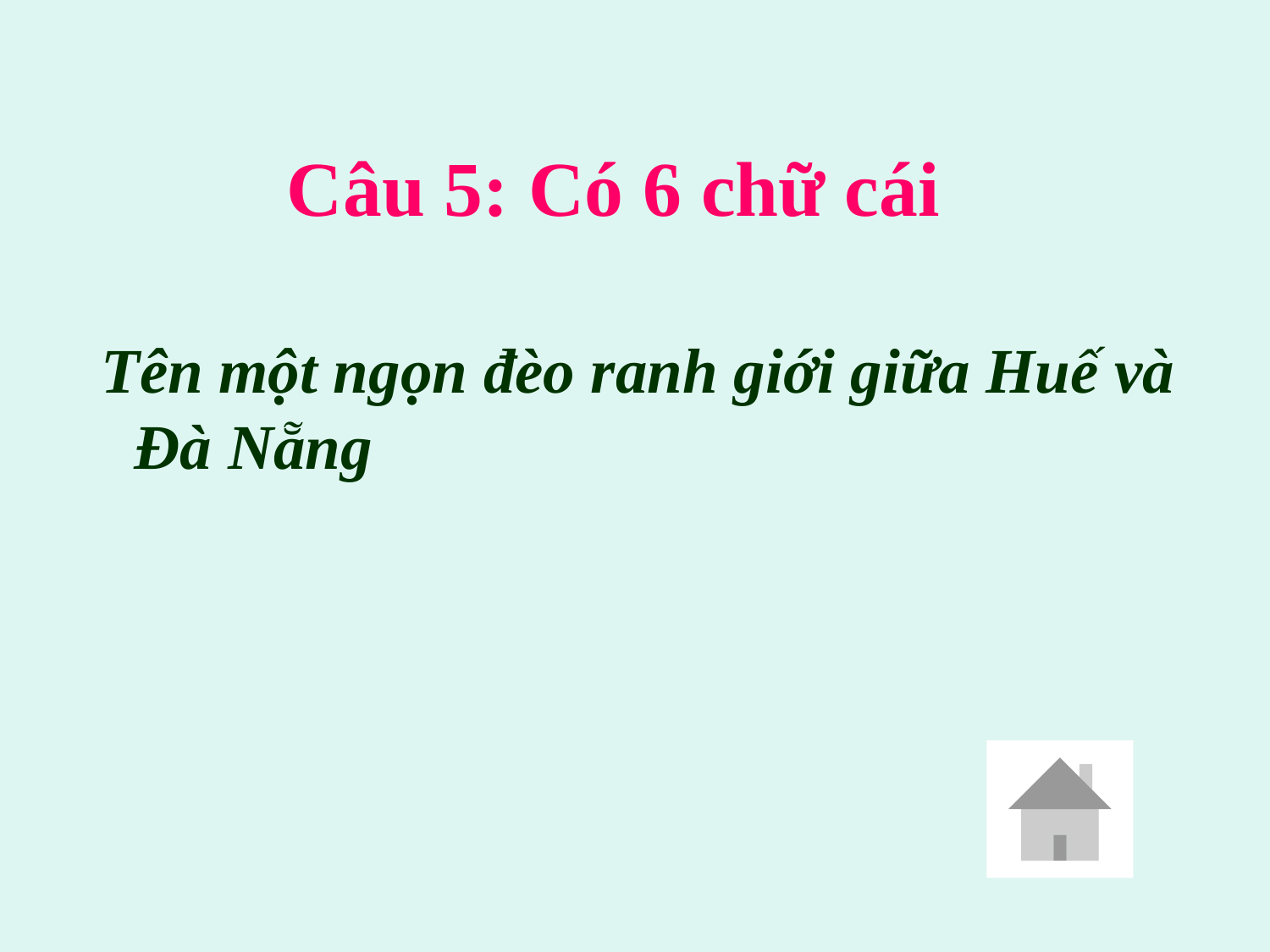

# Câu 5: Có 6 chữ cái
 Tên một ngọn đèo ranh giới giữa Huế và Đà Nẵng